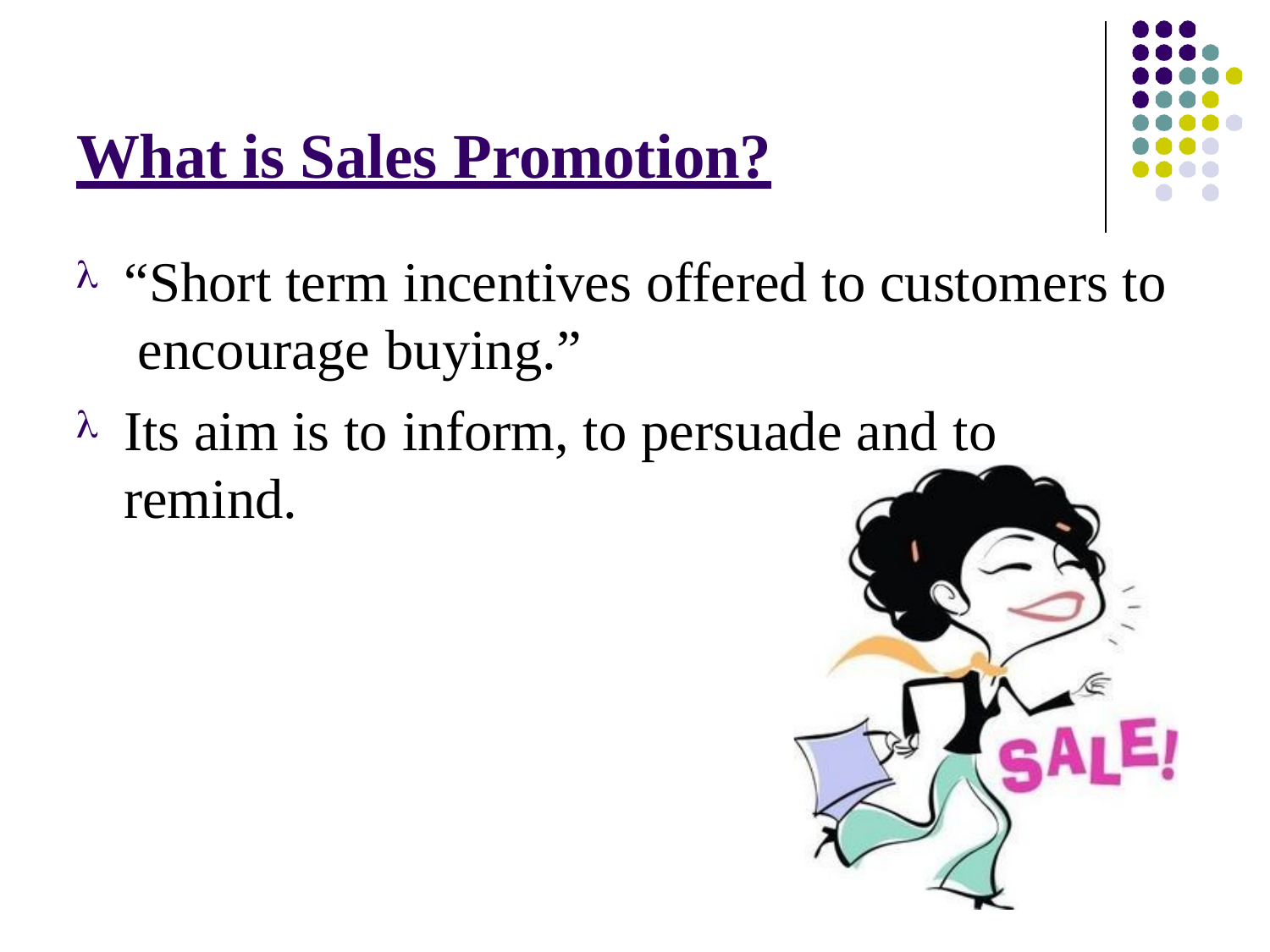

# What is Sales Promotion?
“Short term incentives offered to customers to  encourage buying.”
Its aim is to inform, to persuade and to remind.